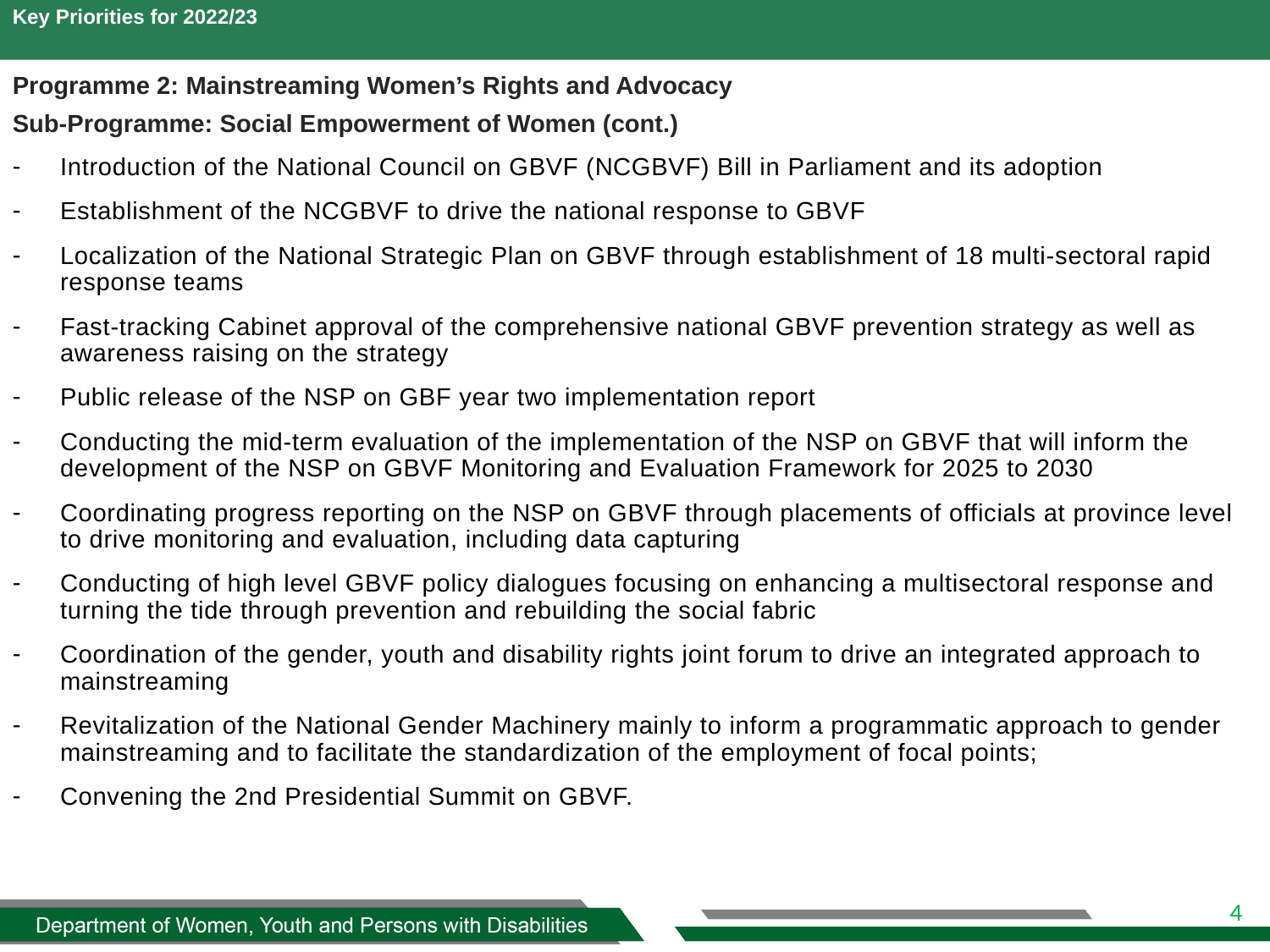

# Key Priorities for 2022/23
Programme 2: Mainstreaming Women’s Rights and Advocacy
Sub-Programme: Social Empowerment of Women (cont.)
Introduction of the National Council on GBVF (NCGBVF) Bill in Parliament and its adoption
Establishment of the NCGBVF to drive the national response to GBVF
Localization of the National Strategic Plan on GBVF through establishment of 18 multi-sectoral rapid response teams
Fast-tracking Cabinet approval of the comprehensive national GBVF prevention strategy as well as awareness raising on the strategy
Public release of the NSP on GBF year two implementation report
Conducting the mid-term evaluation of the implementation of the NSP on GBVF that will inform the development of the NSP on GBVF Monitoring and Evaluation Framework for 2025 to 2030
Coordinating progress reporting on the NSP on GBVF through placements of officials at province level to drive monitoring and evaluation, including data capturing
Conducting of high level GBVF policy dialogues focusing on enhancing a multisectoral response and turning the tide through prevention and rebuilding the social fabric
Coordination of the gender, youth and disability rights joint forum to drive an integrated approach to mainstreaming
Revitalization of the National Gender Machinery mainly to inform a programmatic approach to gender mainstreaming and to facilitate the standardization of the employment of focal points;
Convening the 2nd Presidential Summit on GBVF.